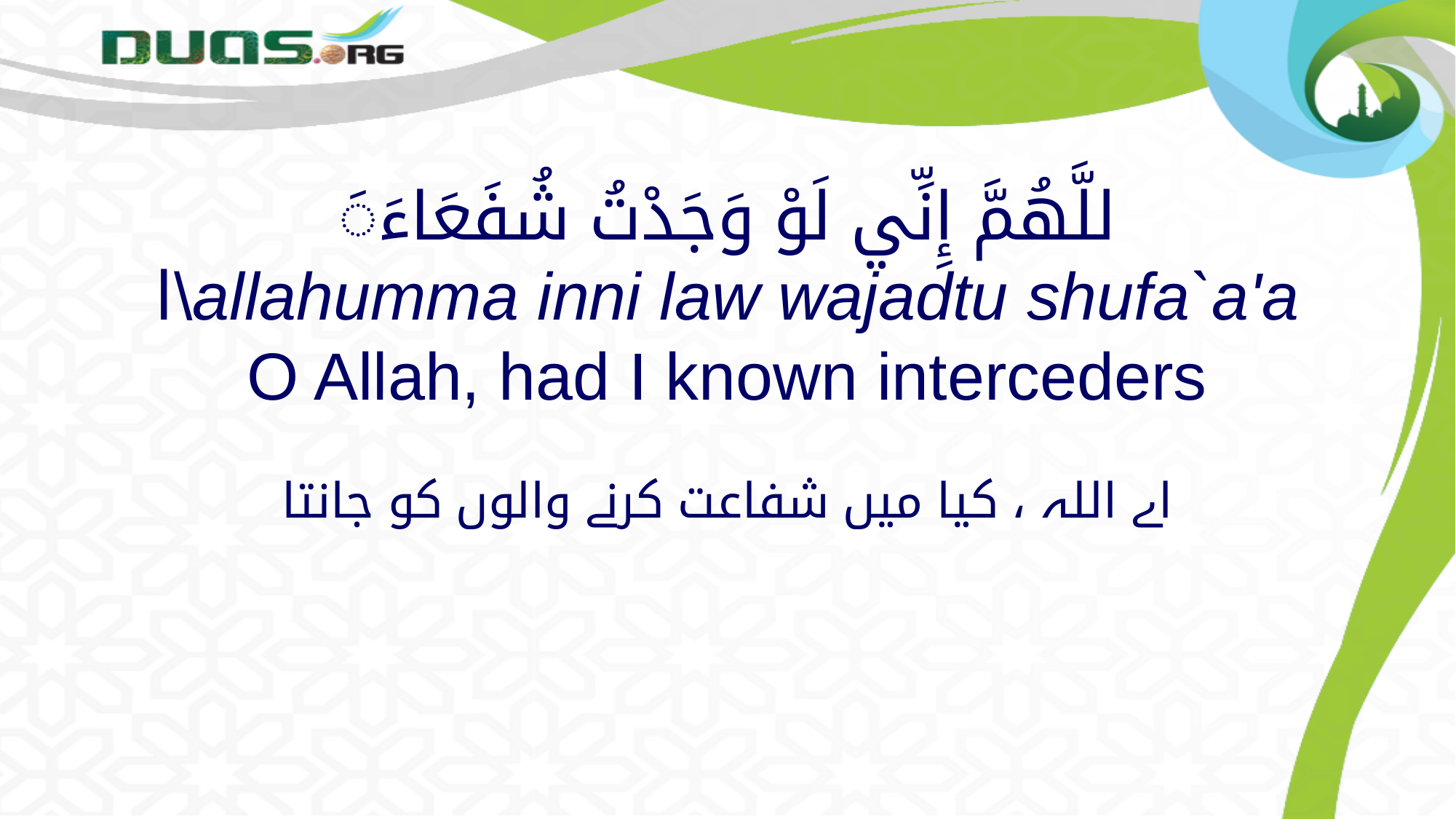

# َللَّهُمَّ إِنِّي لَوْ وَجَدْتُ شُفَعَاءَ \اallahumma inni law wajadtu shufa`a'a O Allah, had I known interceders
اے اللہ ، کیا میں شفاعت کرنے والوں کو جانتا